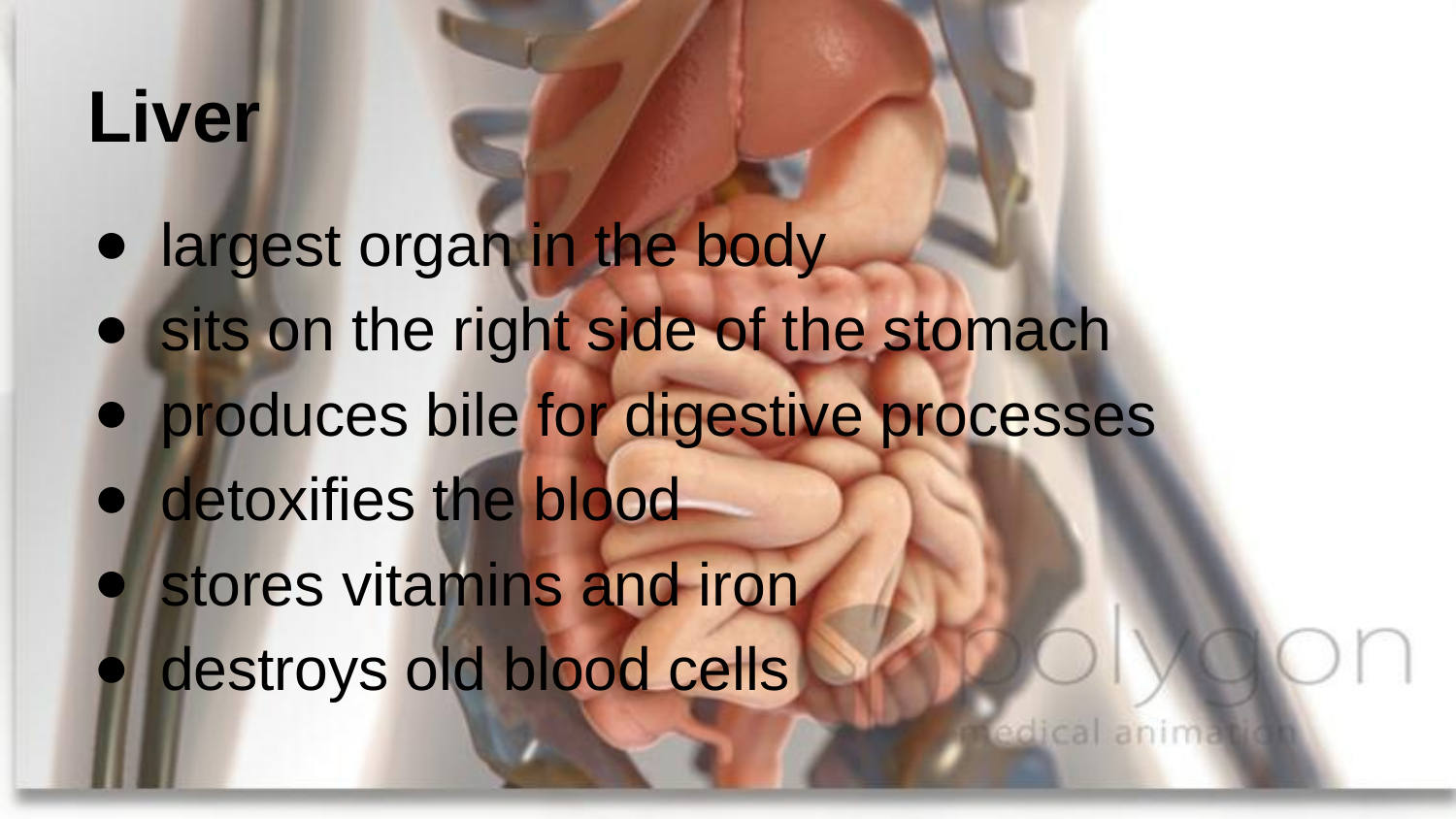

# Liver
largest organ in the body
sits on the right side of the stomach
produces bile for digestive processes
detoxifies the blood
stores vitamins and iron
destroys old blood cells